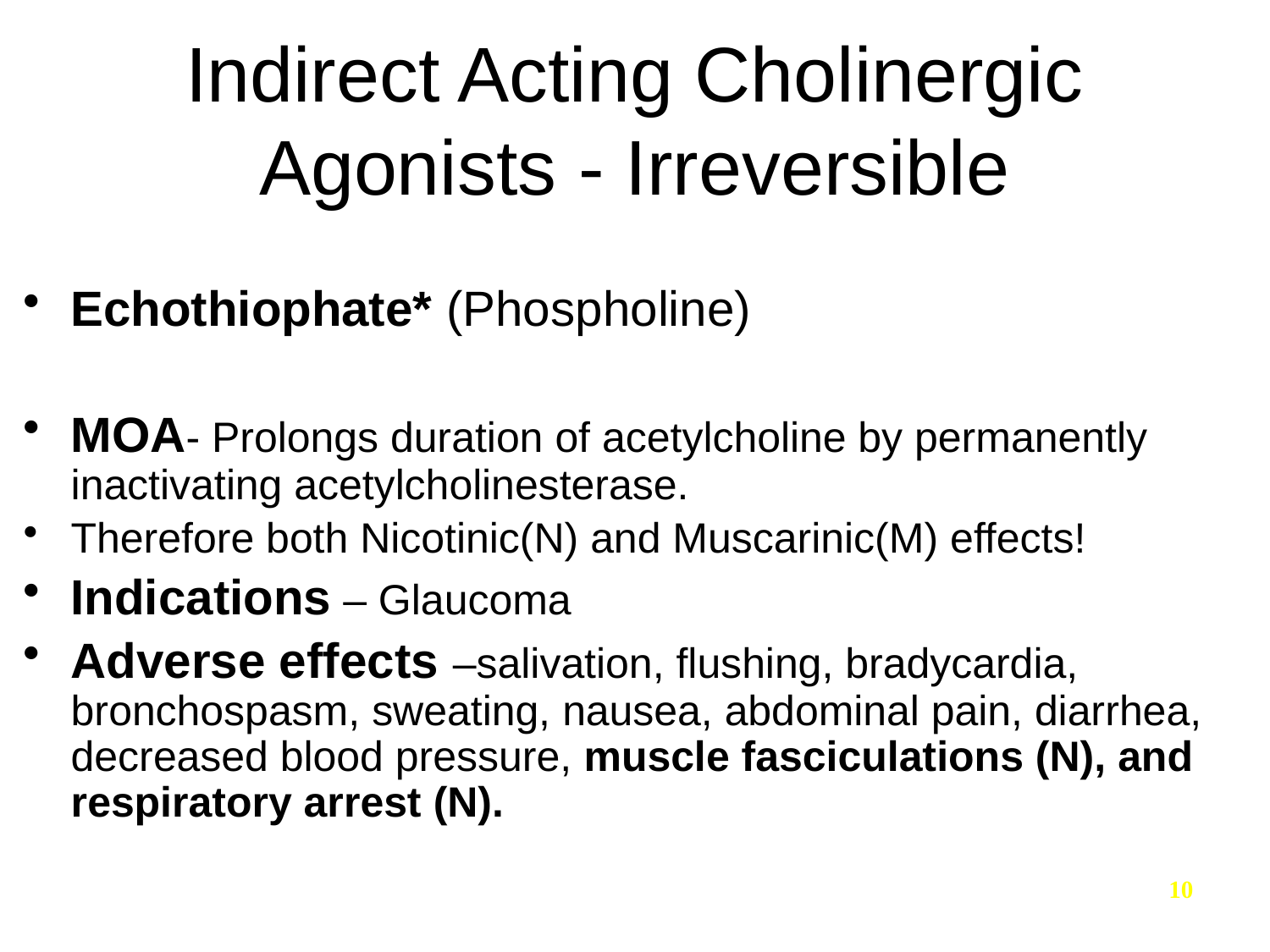

# Indirect Acting Cholinergic Agonists - Irreversible
Echothiophate* (Phospholine)

MOA- Prolongs duration of acetylcholine by permanently inactivating acetylcholinesterase.
Therefore both Nicotinic(N) and Muscarinic(M) effects!
Indications – Glaucoma
Adverse effects –salivation, flushing, bradycardia, bronchospasm, sweating, nausea, abdominal pain, diarrhea, decreased blood pressure, muscle fasciculations (N), and respiratory arrest (N).

10